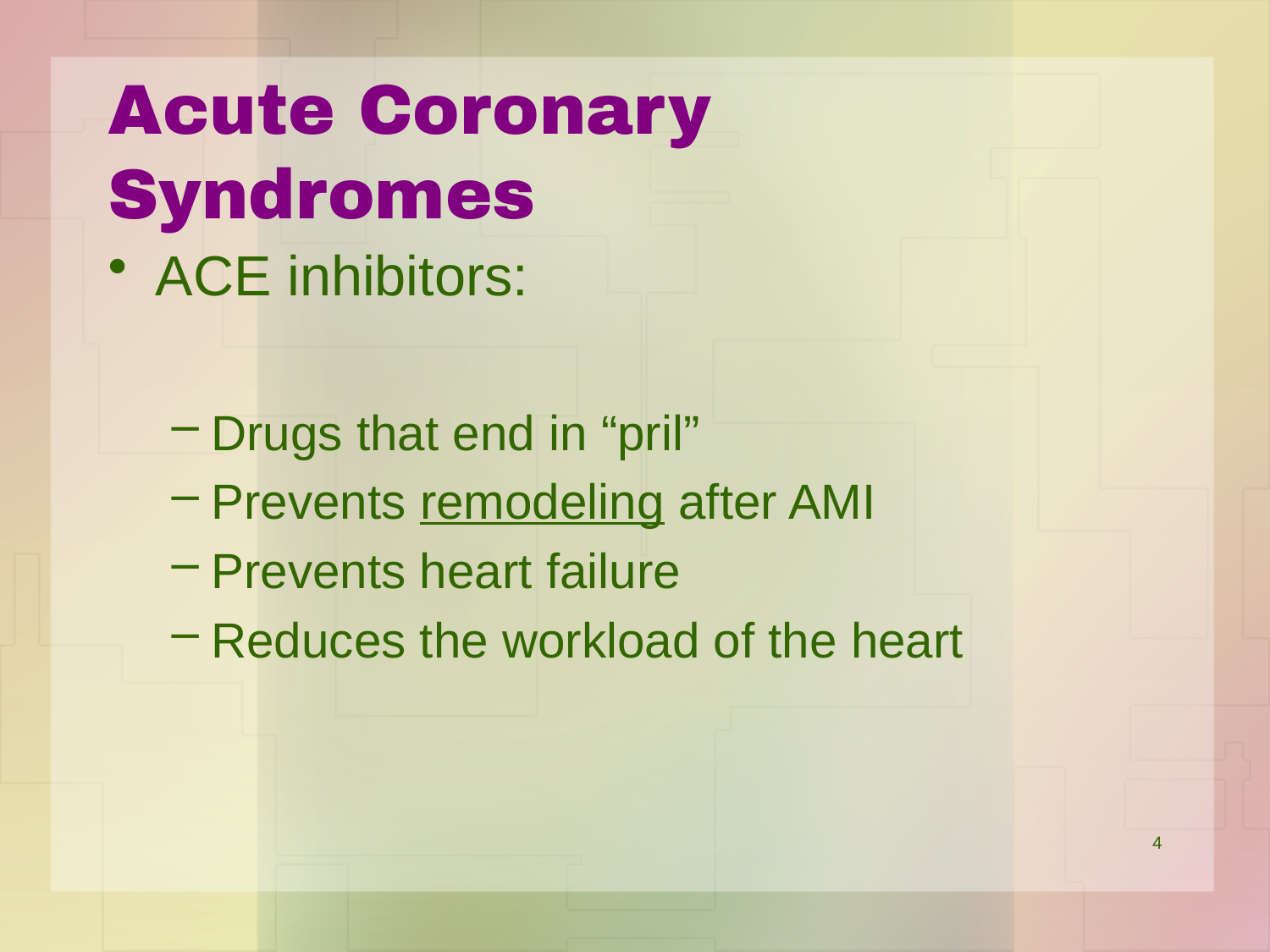

# Acute Coronary Syndromes
ACE inhibitors:

Drugs that end in “pril”
Prevents remodeling after AMI
Prevents heart failure
Reduces the workload of the heart

4